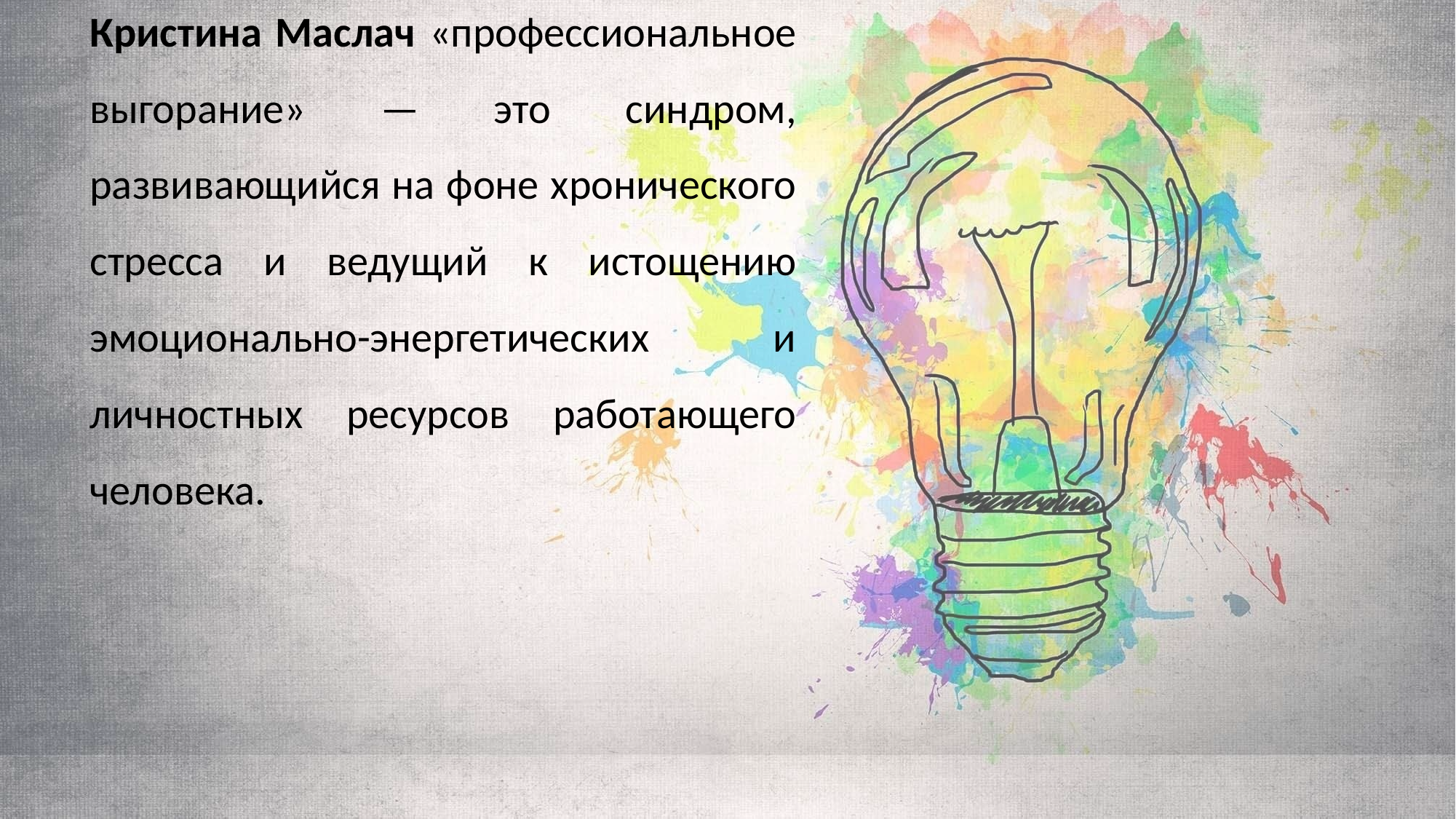

# Кристина Маслач «профессиональное выгорание» — это синдром, развивающийся на фоне хронического стресса и ведущий к истощению эмоционально-энергетических и личностных ресурсов работающего человека.